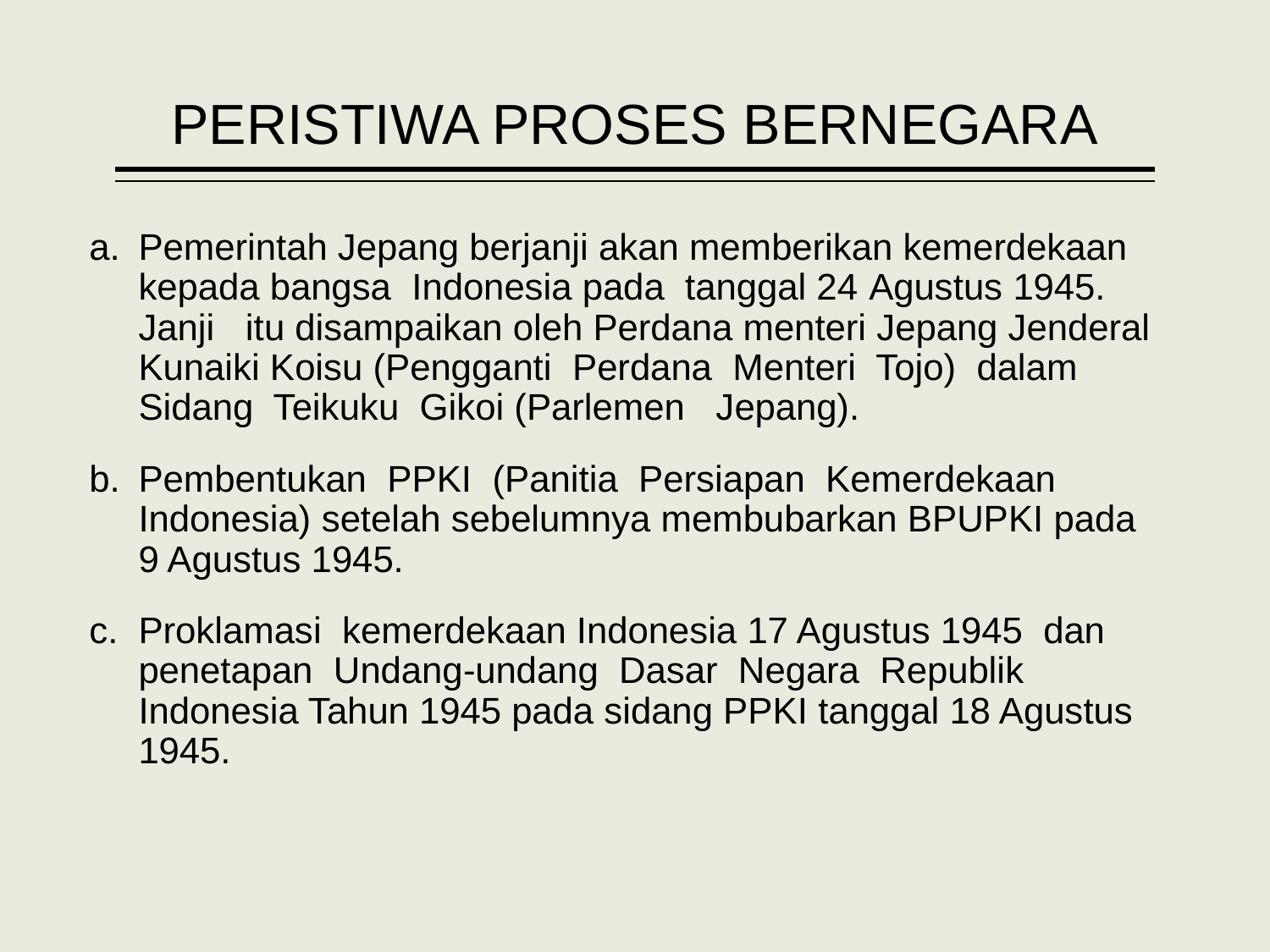

# PERISTIWA PROSES BERNEGARA
Pemerintah Jepang berjanji akan memberikan kemerdekaan kepada bangsa  Indonesia pada  tanggal 24 Agustus 1945.   Janji   itu disampaikan oleh Perdana menteri Jepang Jenderal Kunaiki Koisu (Pengganti  Perdana  Menteri  Tojo)  dalam  Sidang  Teikuku  Gikoi (Parlemen   Jepang).
Pembentukan  PPKI  (Panitia  Persiapan  Kemerdekaan  Indonesia) setelah sebelumnya membubarkan BPUPKI pada 9 Agustus 1945.
Proklamasi  kemerdekaan Indonesia 17 Agustus 1945  dan penetapan  Undang-undang  Dasar  Negara  Republik  Indonesia Tahun 1945 pada sidang PPKI tanggal 18 Agustus 1945.